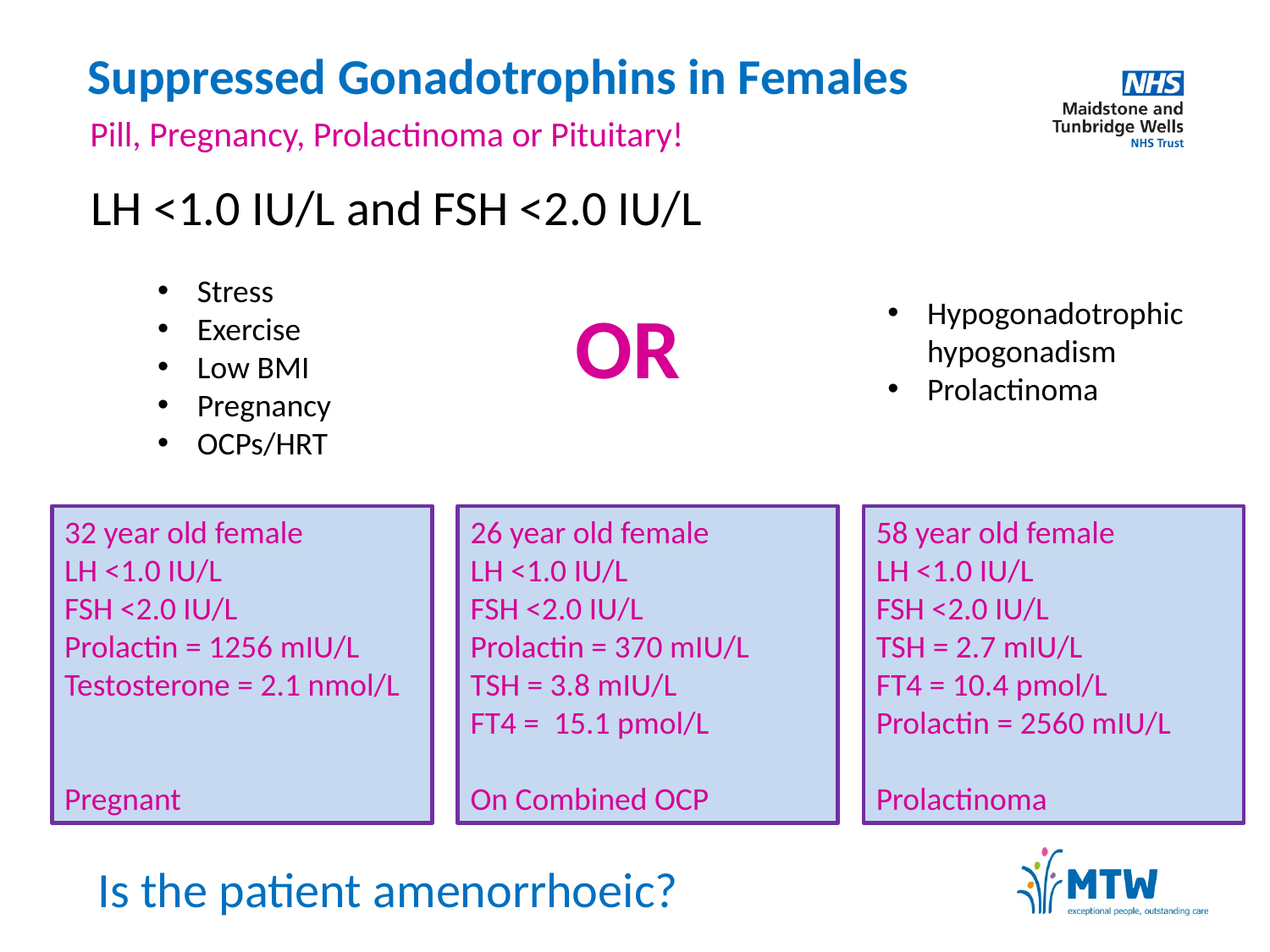

# Suppressed Gonadotrophins in Females
Pill, Pregnancy, Prolactinoma or Pituitary!
LH <1.0 IU/L and FSH <2.0 IU/L
Stress
Exercise
Low BMI
Pregnancy
OCPs/HRT
Hypogonadotrophic hypogonadism
Prolactinoma
OR
32 year old female
LH <1.0 IU/L
FSH <2.0 IU/L
Prolactin = 1256 mIU/L
Testosterone = 2.1 nmol/L

Pregnant
26 year old female
LH <1.0 IU/L
FSH <2.0 IU/L
Prolactin = 370 mIU/L
TSH = 3.8 mIU/L
FT4 =  15.1 pmol/L

On Combined OCP
58 year old female
LH <1.0 IU/L
FSH <2.0 IU/L
TSH = 2.7 mIU/L
FT4 = 10.4 pmol/L
Prolactin = 2560 mIU/L

Prolactinoma
Is the patient amenorrhoeic?